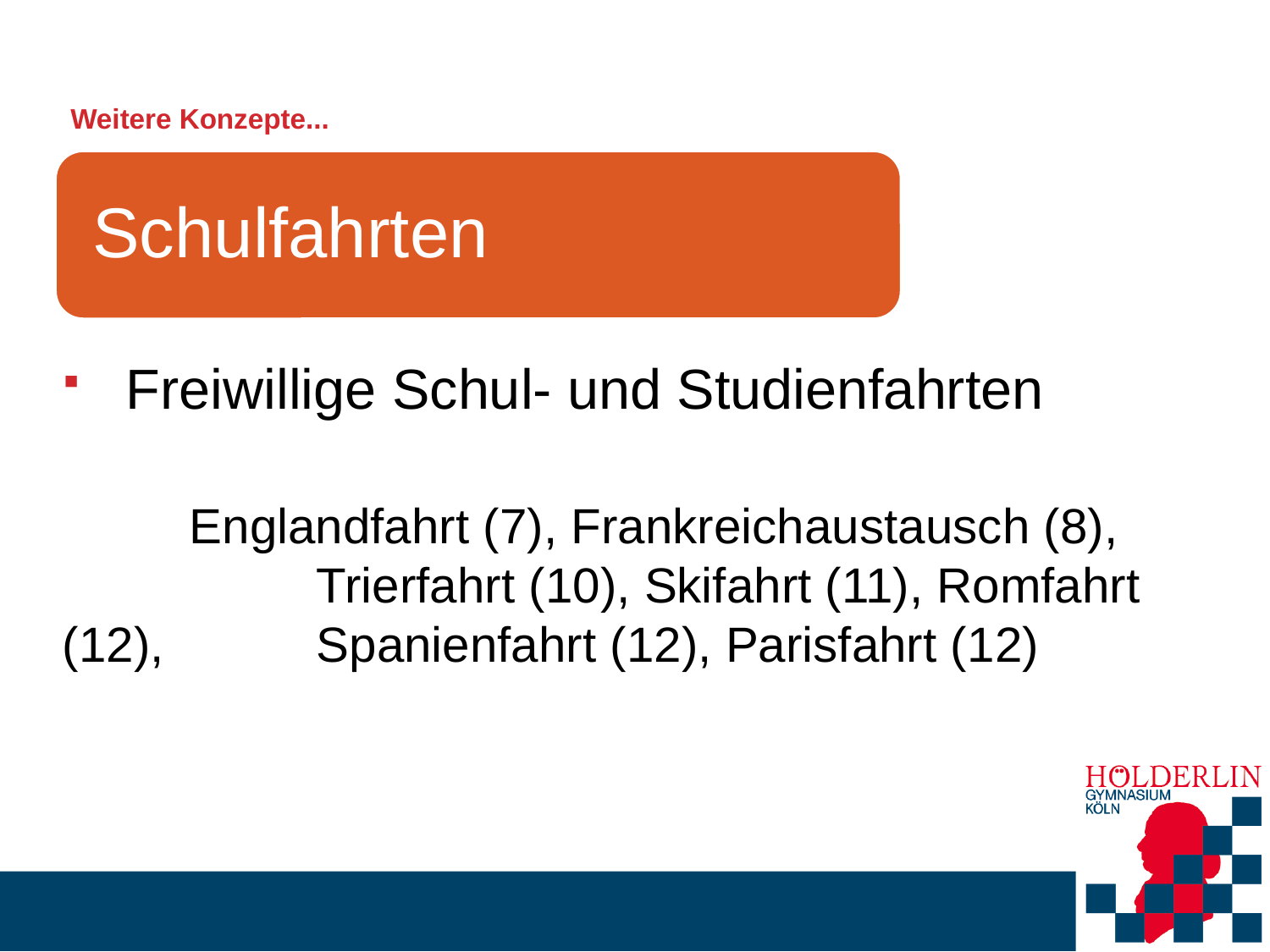

# Weitere Konzepte...
Schulfahrten
Freiwillige Schul- und Studienfahrten

	Englandfahrt (7), Frankreichaustausch (8), 	   	Trierfahrt (10), Skifahrt (11), Romfahrt (12), 	   	Spanienfahrt (12), Parisfahrt (12)